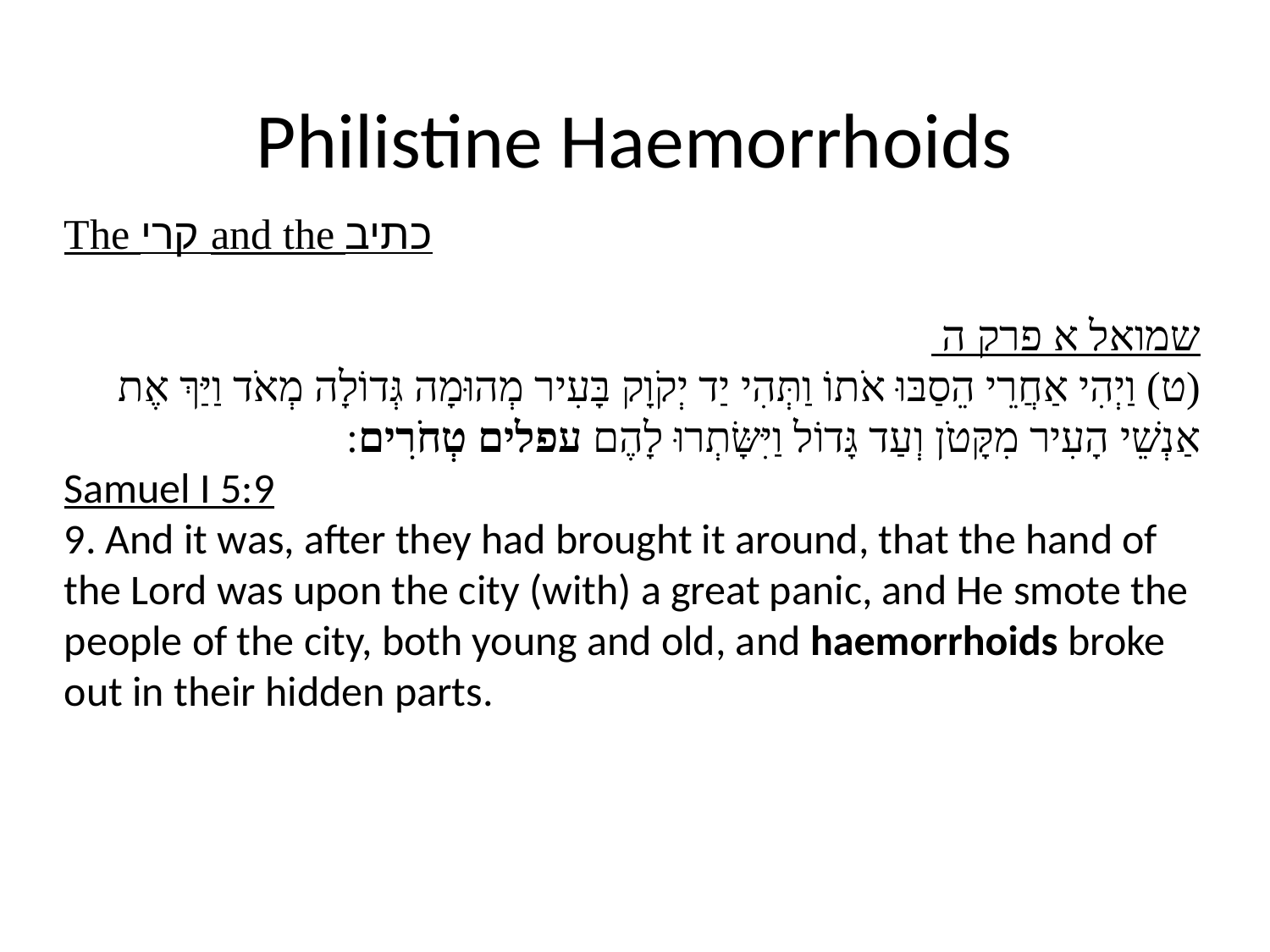

# Philistine Haemorrhoids
The קרי and the כתיב

שמואל א פרק ה
(ט) וַיְהִי אַחֲרֵי הֵסַבּוּ אֹתוֹ וַתְּהִי יַד יְקֹוָק בָּעִיר מְהוּמָה גְּדוֹלָה מְאֹד וַיַּךְ אֶת אַנְשֵׁי הָעִיר מִקָּטֹן וְעַד גָּדוֹל וַיִּשָּׂתְרוּ לָהֶם עפלים טְחֹרִים:
Samuel I 5:9
9. And it was, after they had brought it around, that the hand of the Lord was upon the city (with) a great panic, and He smote the people of the city, both young and old, and haemorrhoids broke out in their hidden parts.